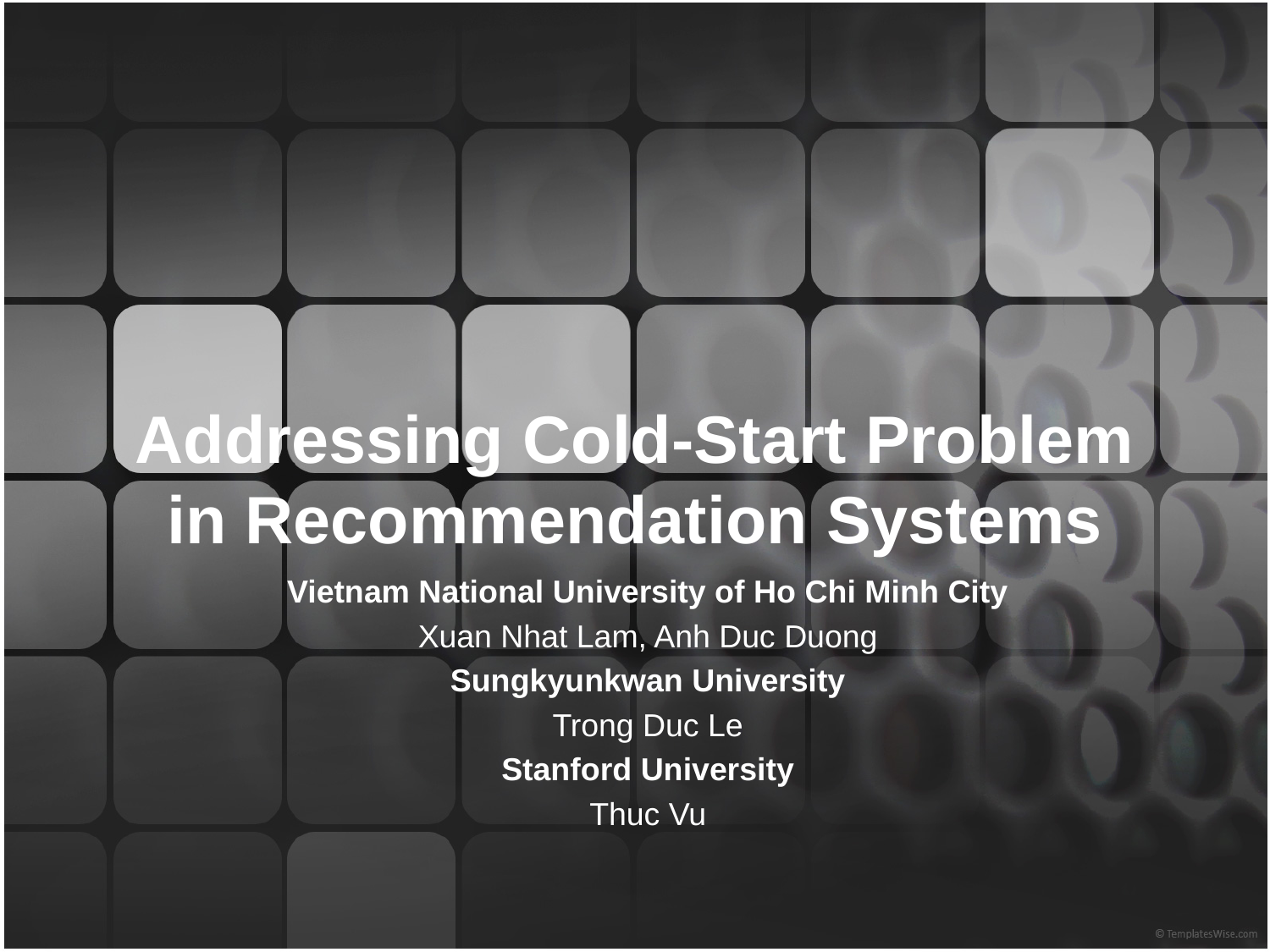

# Addressing Cold-Start Problem in Recommendation Systems
Vietnam National University of Ho Chi Minh City
Xuan Nhat Lam, Anh Duc Duong
Sungkyunkwan University
Trong Duc Le
Stanford University
Thuc Vu